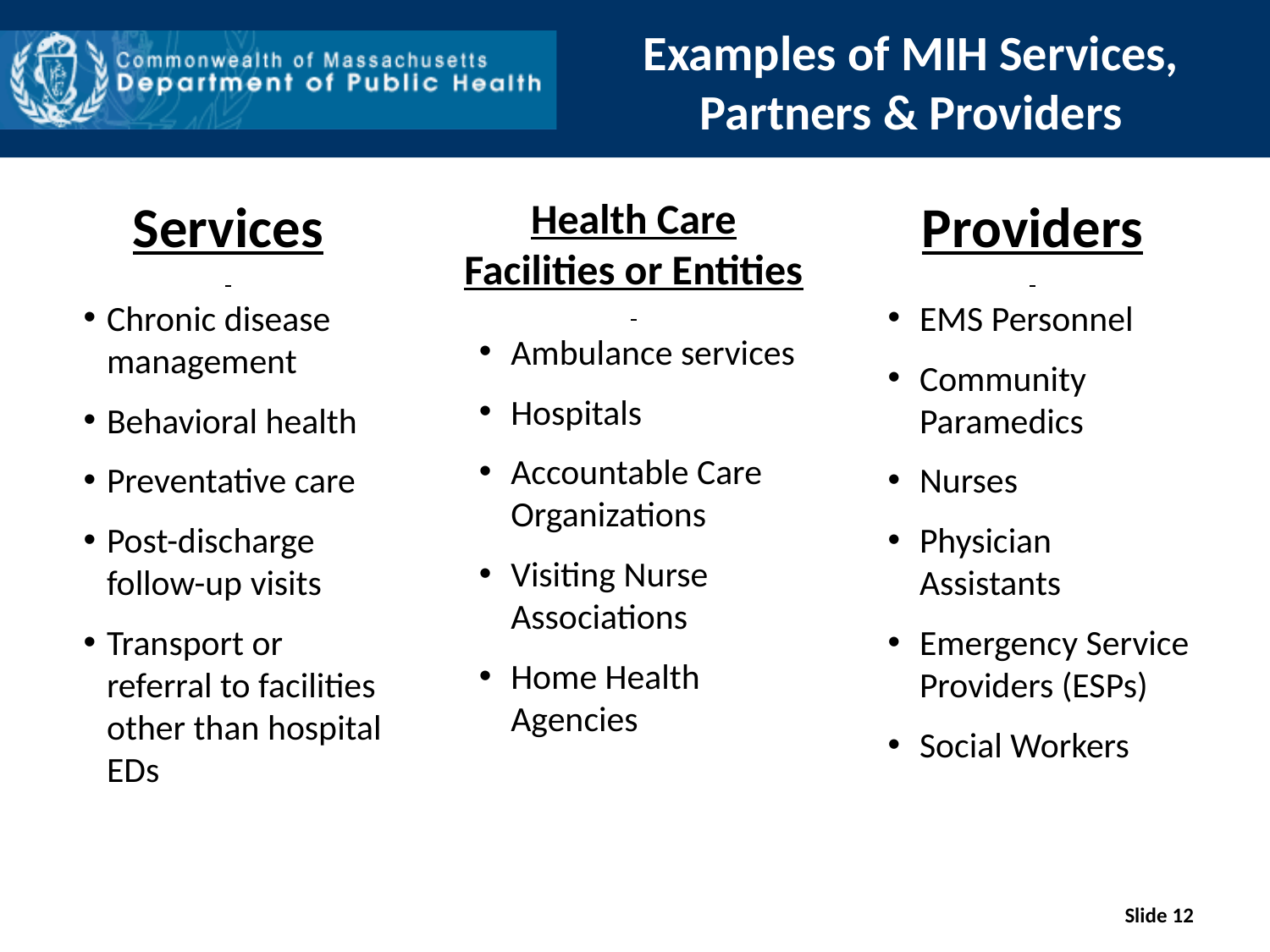

# Examples of MIH Services, Partners & Providers
Services
Chronic disease management
Behavioral health
Preventative care
Post-discharge follow-up visits
Transport or referral to facilities other than hospital EDs
Health Care Facilities or Entities
Ambulance services
Hospitals
Accountable Care Organizations
Visiting Nurse Associations
Home Health Agencies
Providers
EMS Personnel
Community Paramedics
Nurses
Physician Assistants
Emergency Service Providers (ESPs)
Social Workers
Slide 12